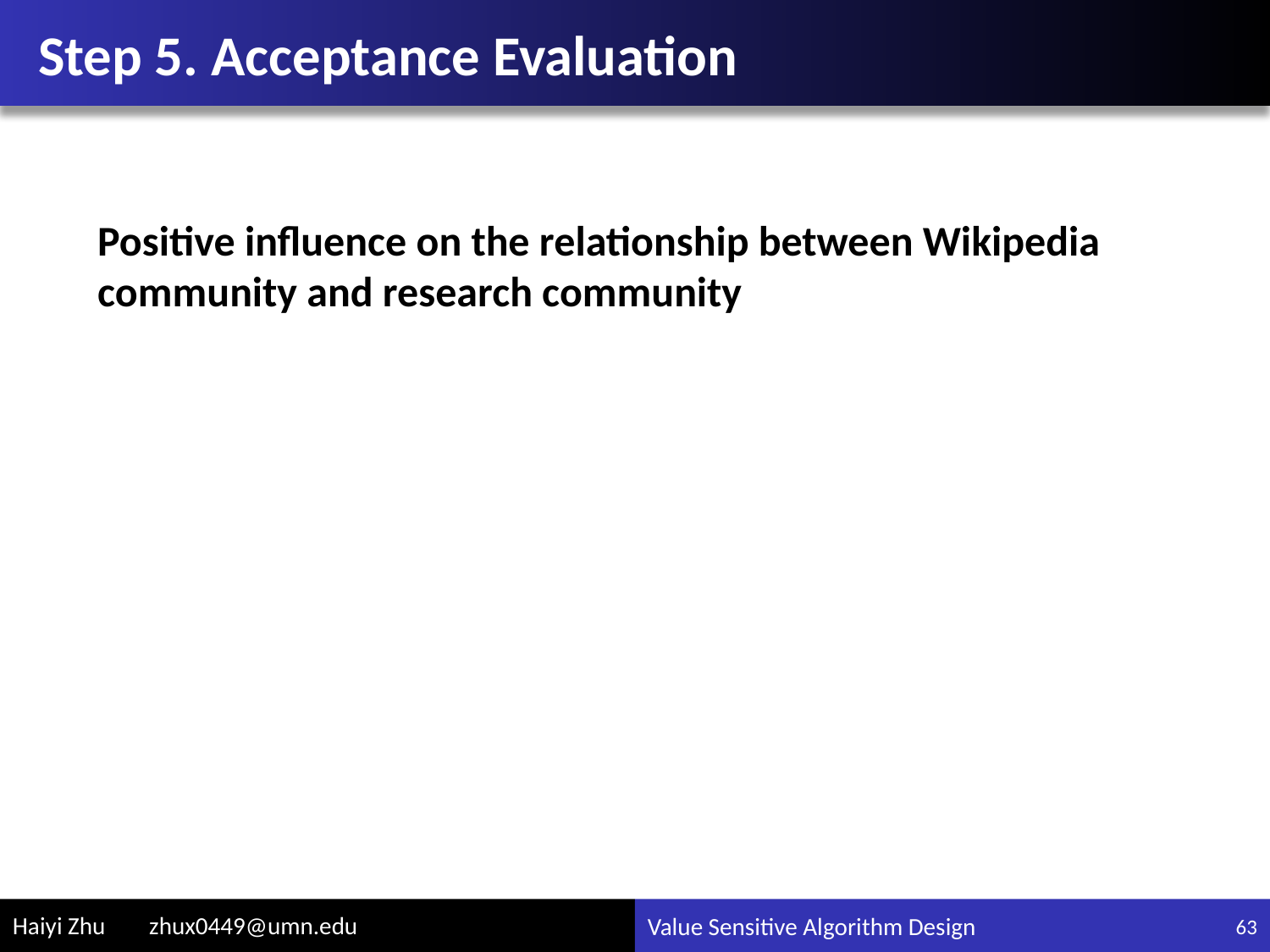

# Step 5. Acceptance Evaluation
Positive influence on the relationship between Wikipedia community and research community

63